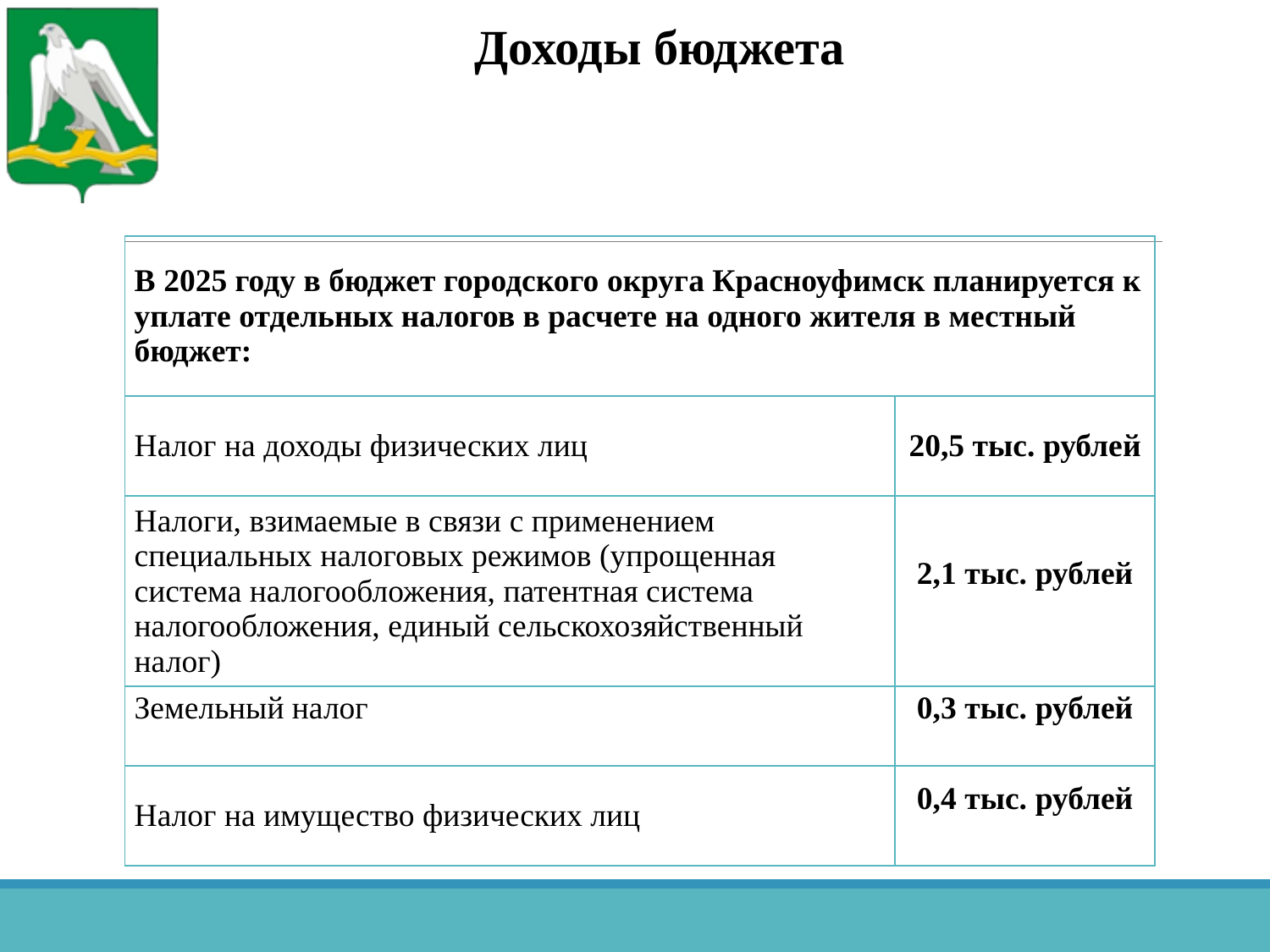

Доходы бюджета
| В 2025 году в бюджет городского округа Красноуфимск планируется к уплате отдельных налогов в расчете на одного жителя в местный бюджет: |  |
| --- | --- |
| Налог на доходы физических лиц | 20,5 тыс. рублей |
| Налоги, взимаемые в связи с применением специальных налоговых режимов (упрощенная система налогообложения, патентная система налогообложения, единый сельскохозяйственный налог) | 2,1 тыс. рублей |
| Земельный налог | 0,3 тыс. рублей |
| Налог на имущество физических лиц | 0,4 тыс. рублей |